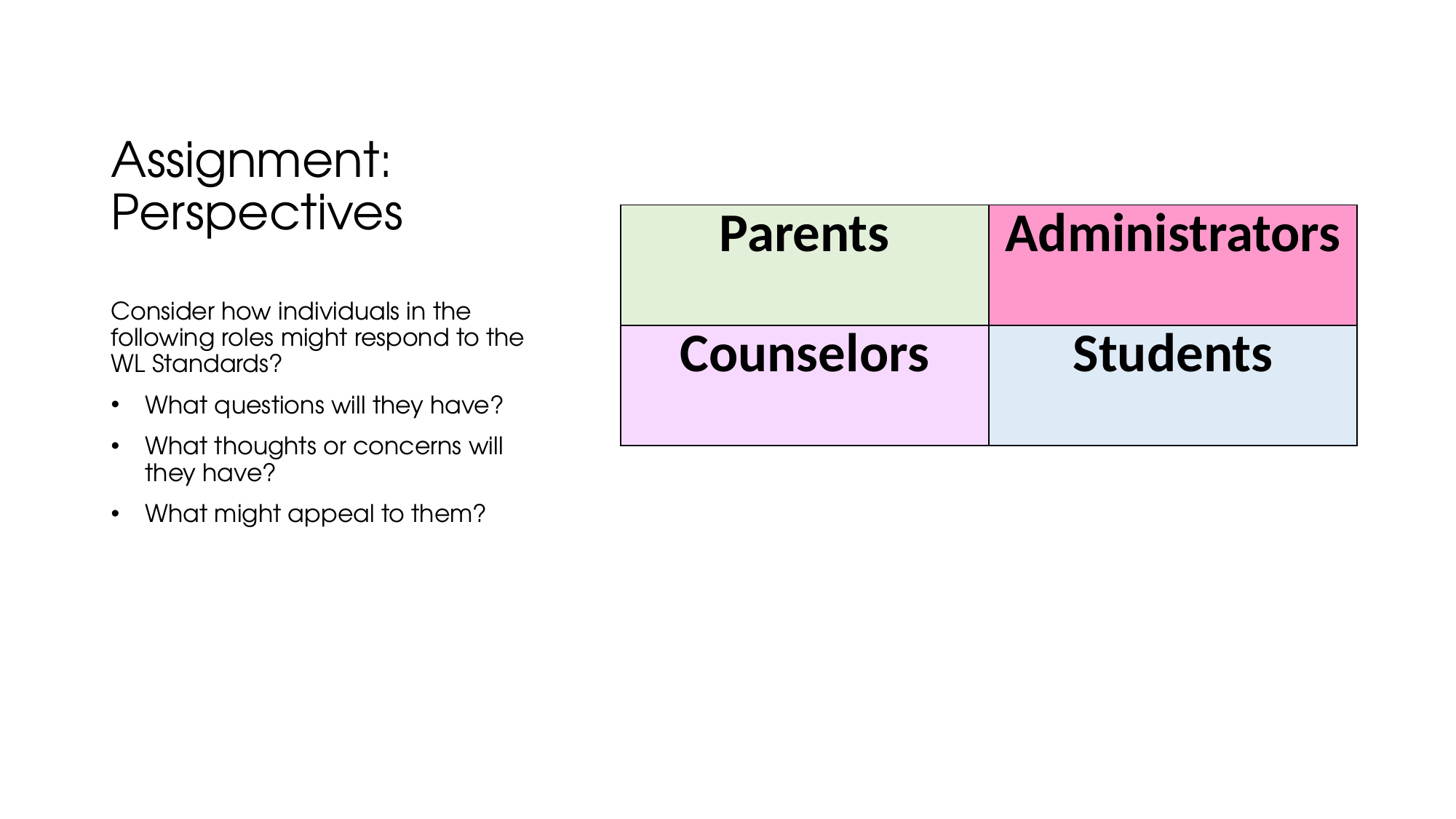

# Assignment: Perspectives
| Parents | Administrators |
| --- | --- |
| Counselors | Students |
Consider how individuals in the following roles might respond to the WL Standards?
What questions will they have?
What thoughts or concerns will they have?
What might appeal to them?